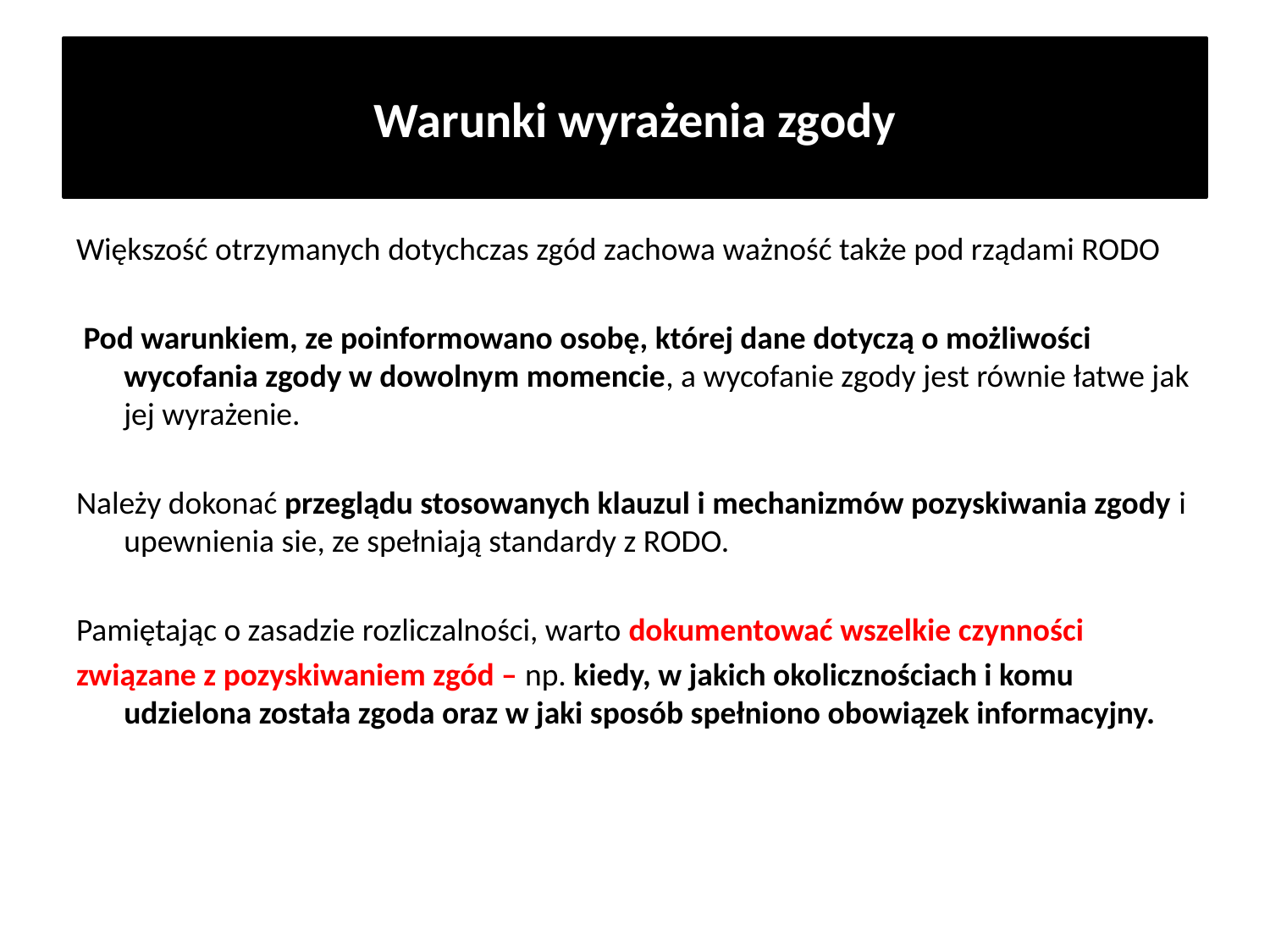

# Warunki wyrażenia zgody
Większość otrzymanych dotychczas zgód zachowa ważność także pod rządami RODO

 Pod warunkiem, ze poinformowano osobę, której dane dotyczą o możliwości wycofania zgody w dowolnym momencie, a wycofanie zgody jest równie łatwe jak jej wyrażenie.

Należy dokonać przeglądu stosowanych klauzul i mechanizmów pozyskiwania zgody i upewnienia sie, ze spełniają standardy z RODO.

Pamiętając o zasadzie rozliczalności, warto dokumentować wszelkie czynności
związane z pozyskiwaniem zgód – np. kiedy, w jakich okolicznościach i komu udzielona została zgoda oraz w jaki sposób spełniono obowiązek informacyjny.